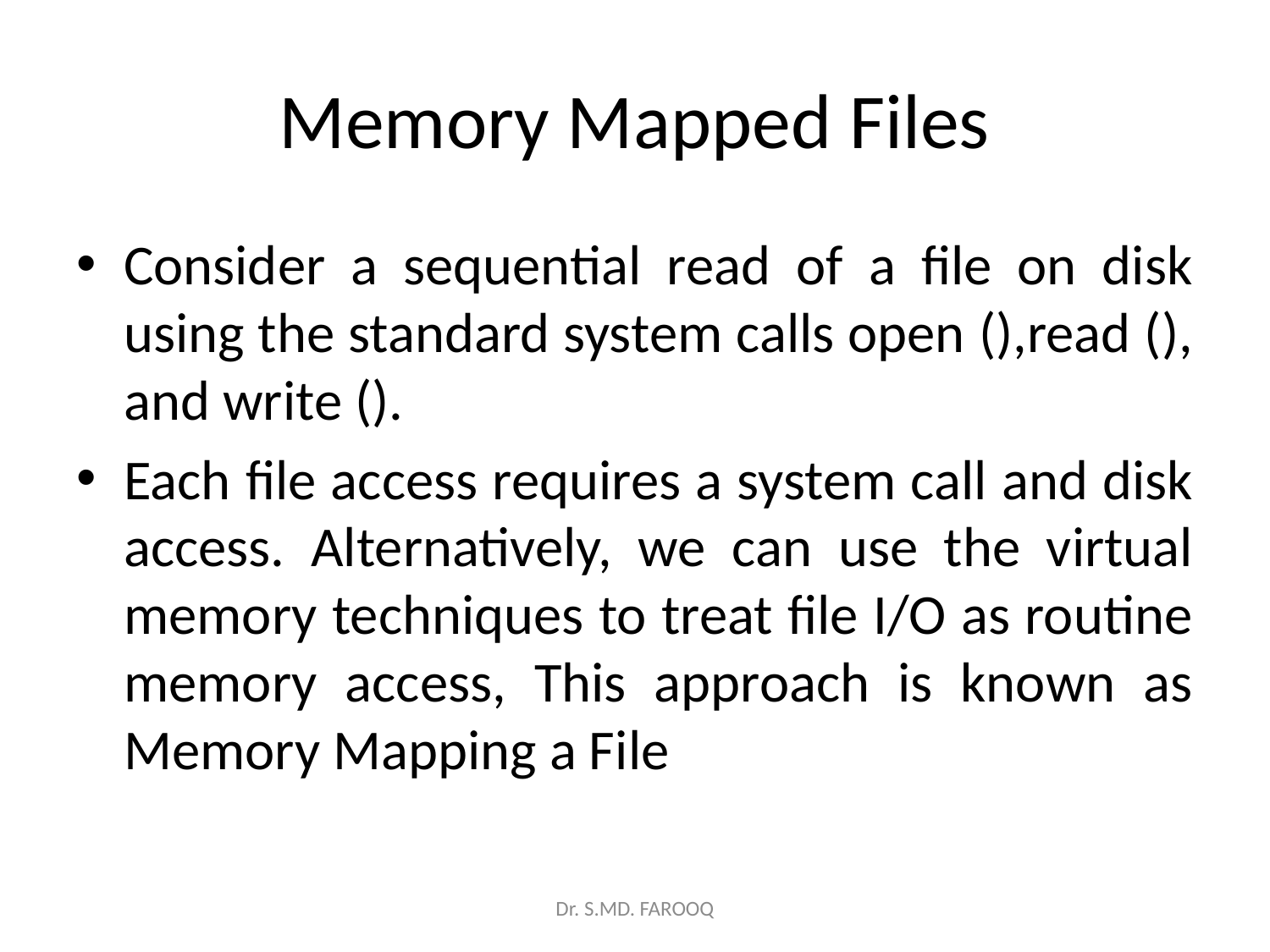

# Memory Mapped Files
Consider a sequential read of a file on disk using the standard system calls open (),read (), and write ().
Each file access requires a system call and disk access. Alternatively, we can use the virtual memory techniques to treat file I/O as routine memory access, This approach is known as Memory Mapping a File
Dr. S.MD. FAROOQ